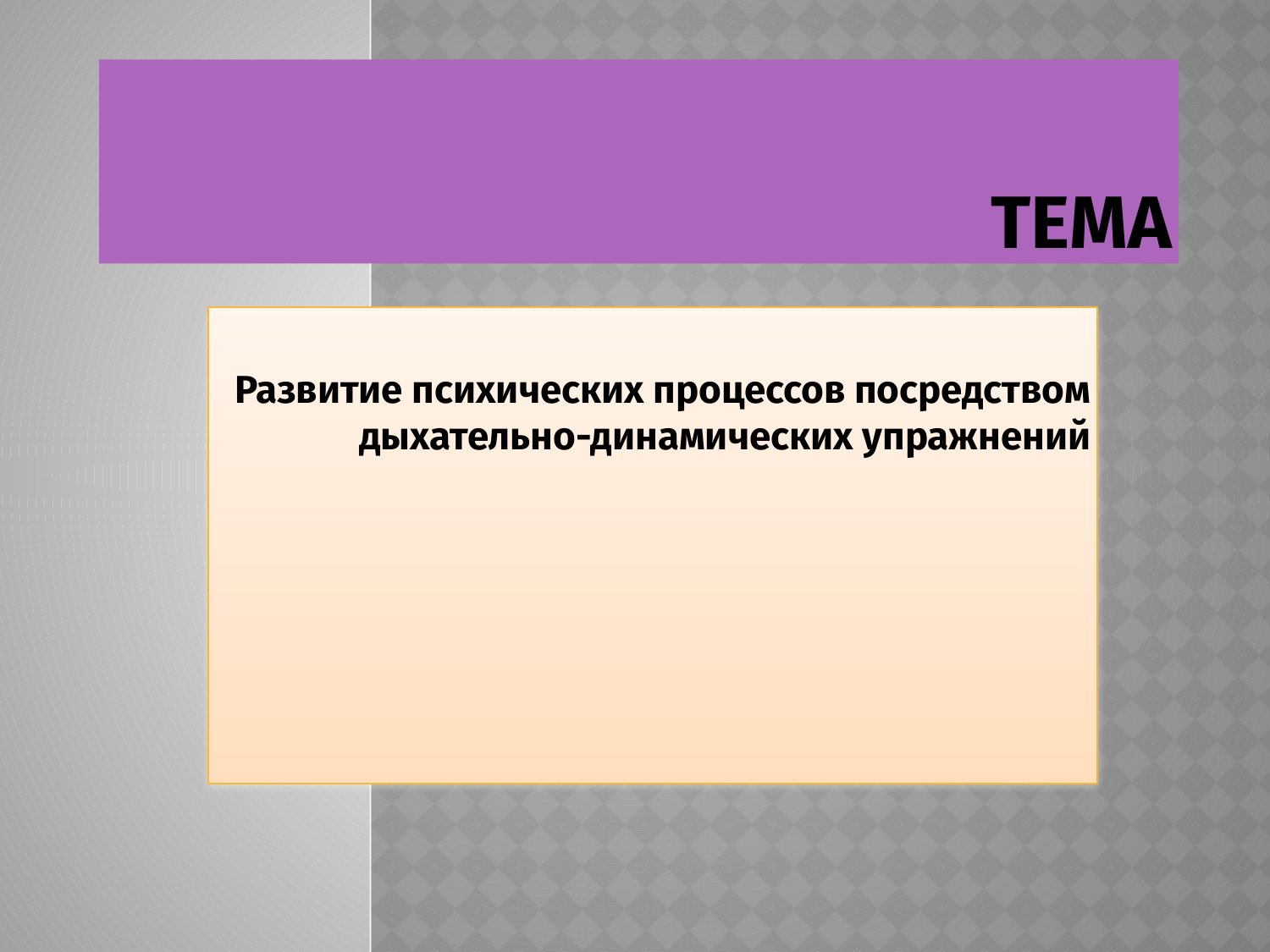

# тема

Развитие психических процессов посредством дыхательно-динамических упражнений